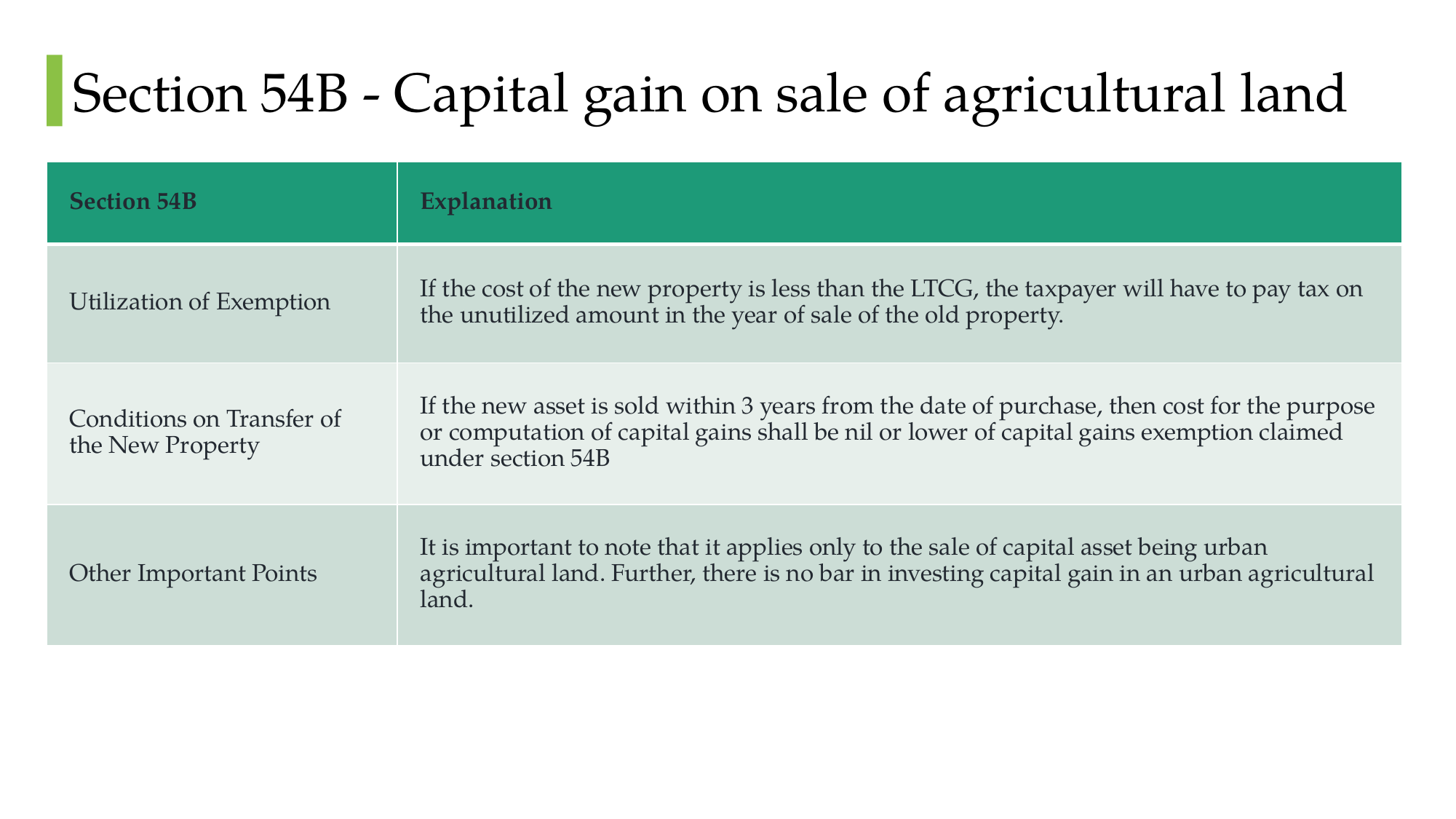

# Section 54B - Capital gain on sale of agricultural land

| Section 54B | Explanation |
| --- | --- |
| Utilization of Exemption | If the cost of the new property is less than the LTCG, the taxpayer will have to pay tax on the unutilized amount in the year of sale of the old property. |
| Conditions on Transfer of the New Property | If the new asset is sold within 3 years from the date of purchase, then cost for the purpose or computation of capital gains shall be nil or lower of capital gains exemption claimed under section 54B |
| Other Important Points | It is important to note that it applies only to the sale of capital asset being urban agricultural land. Further, there is no bar in investing capital gain in an urban agricultural land. |